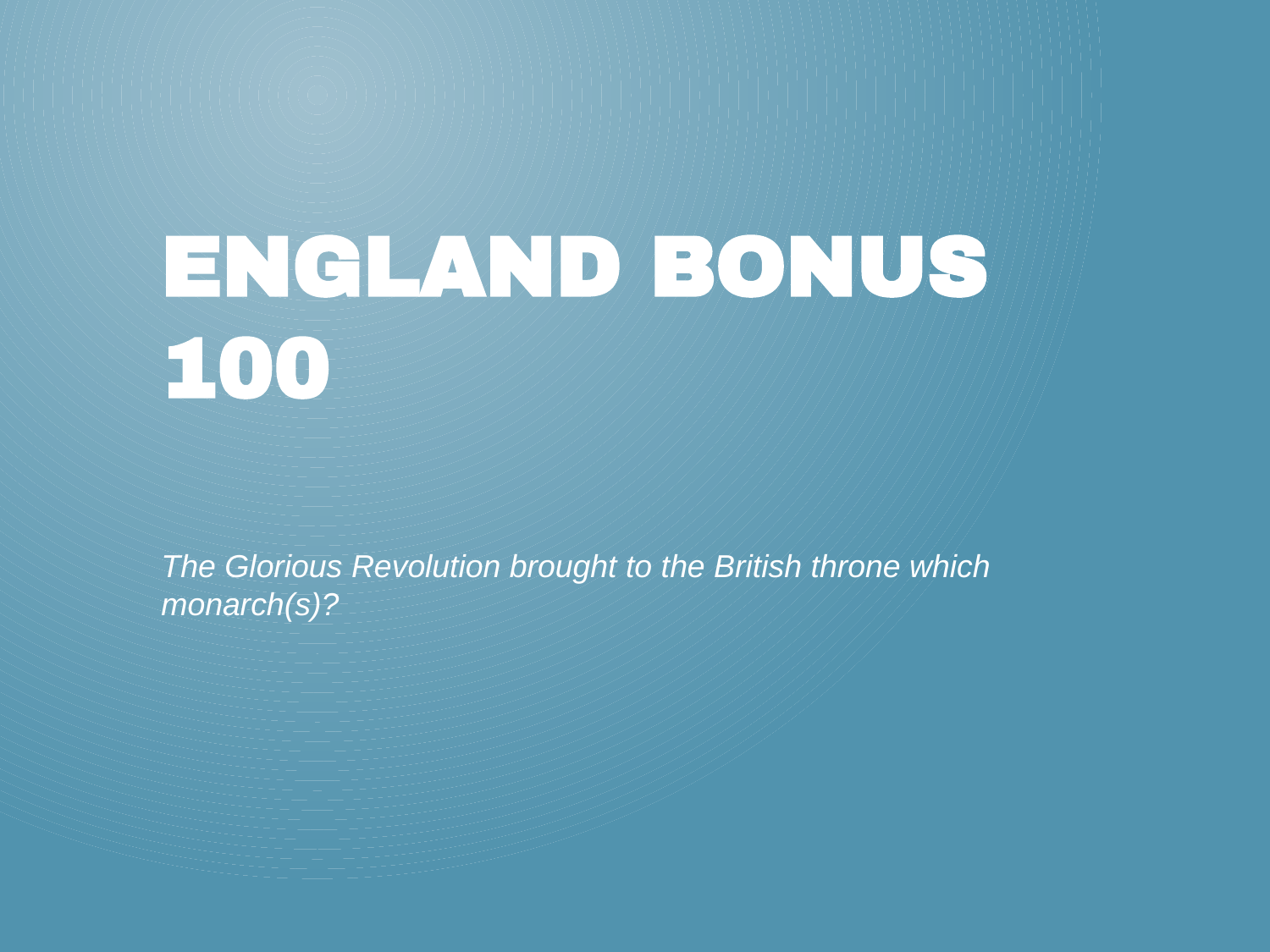

# England Bonus 100
The Glorious Revolution brought to the British throne which monarch(s)?